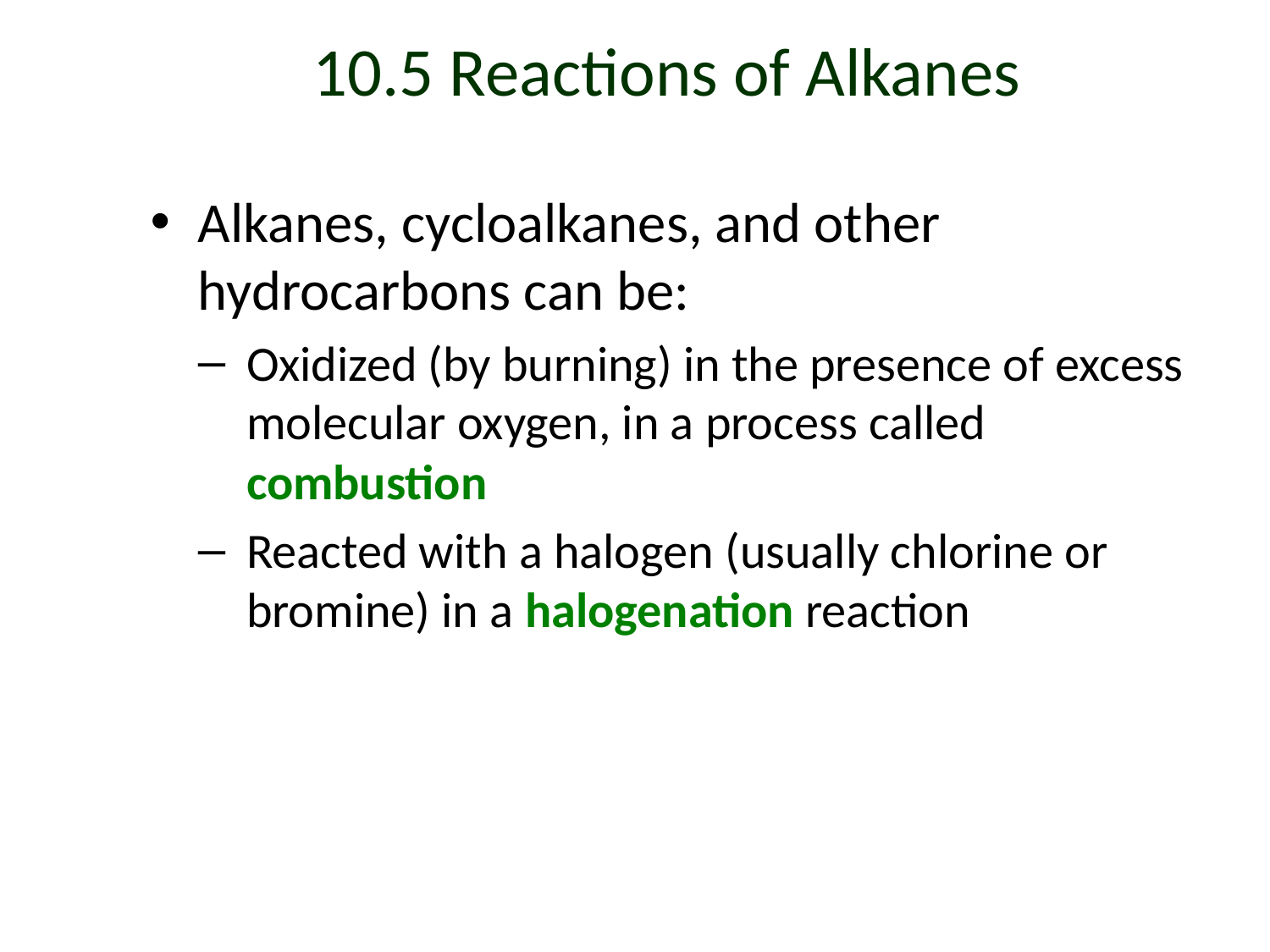

# 10.5 Reactions of Alkanes
Alkanes, cycloalkanes, and other hydrocarbons can be:
Oxidized (by burning) in the presence of excess molecular oxygen, in a process called combustion
Reacted with a halogen (usually chlorine or bromine) in a halogenation reaction